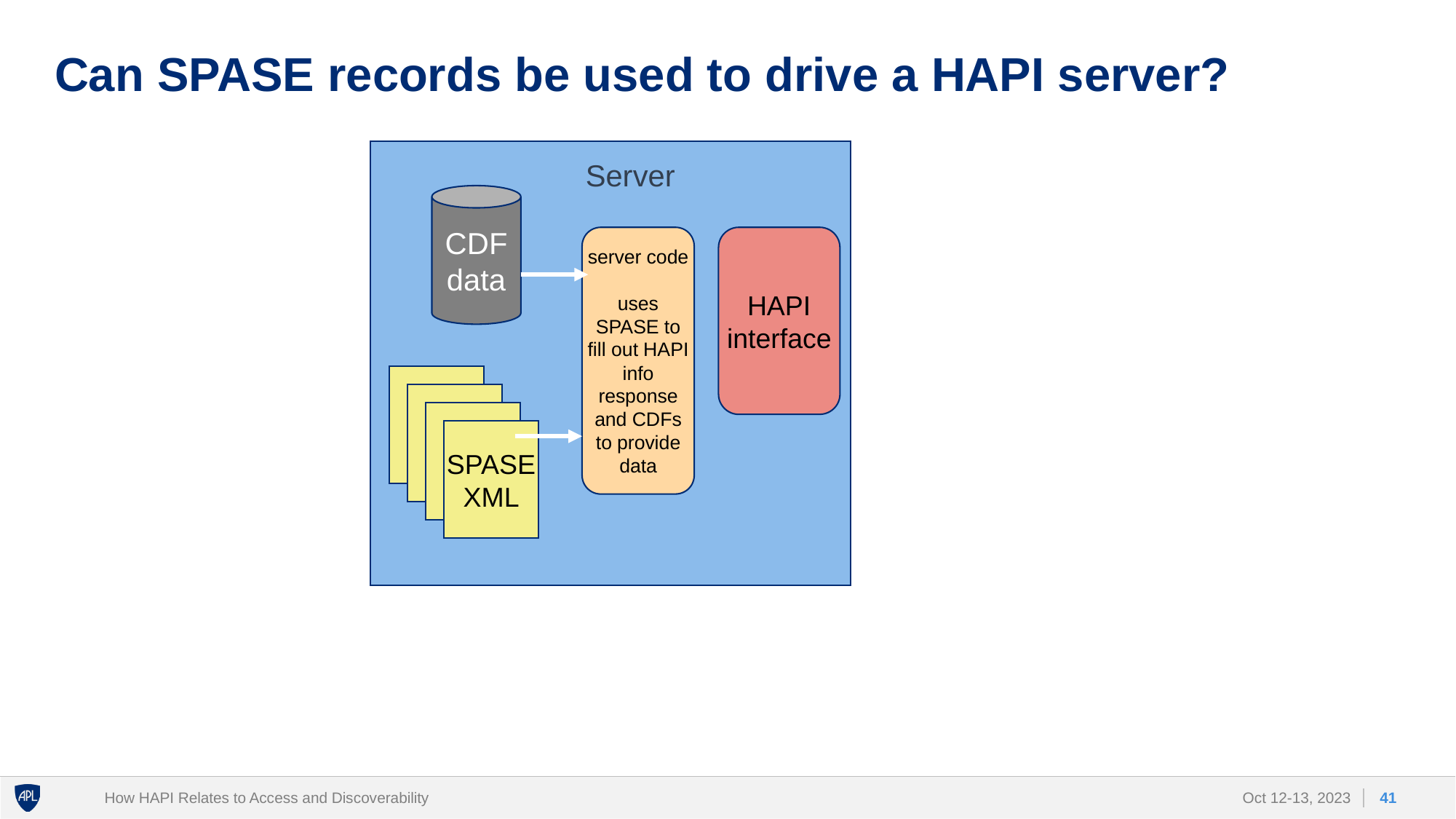

# Can SPASE records be used to drive a HAPI server?

Server
CDFdata
server code

uses SPASE to fill out HAPI info response
and CDFs to provide data
HAPI
interface

SPASE
XML
How HAPI Relates to Access and Discoverability
41
Oct 12-13, 2023